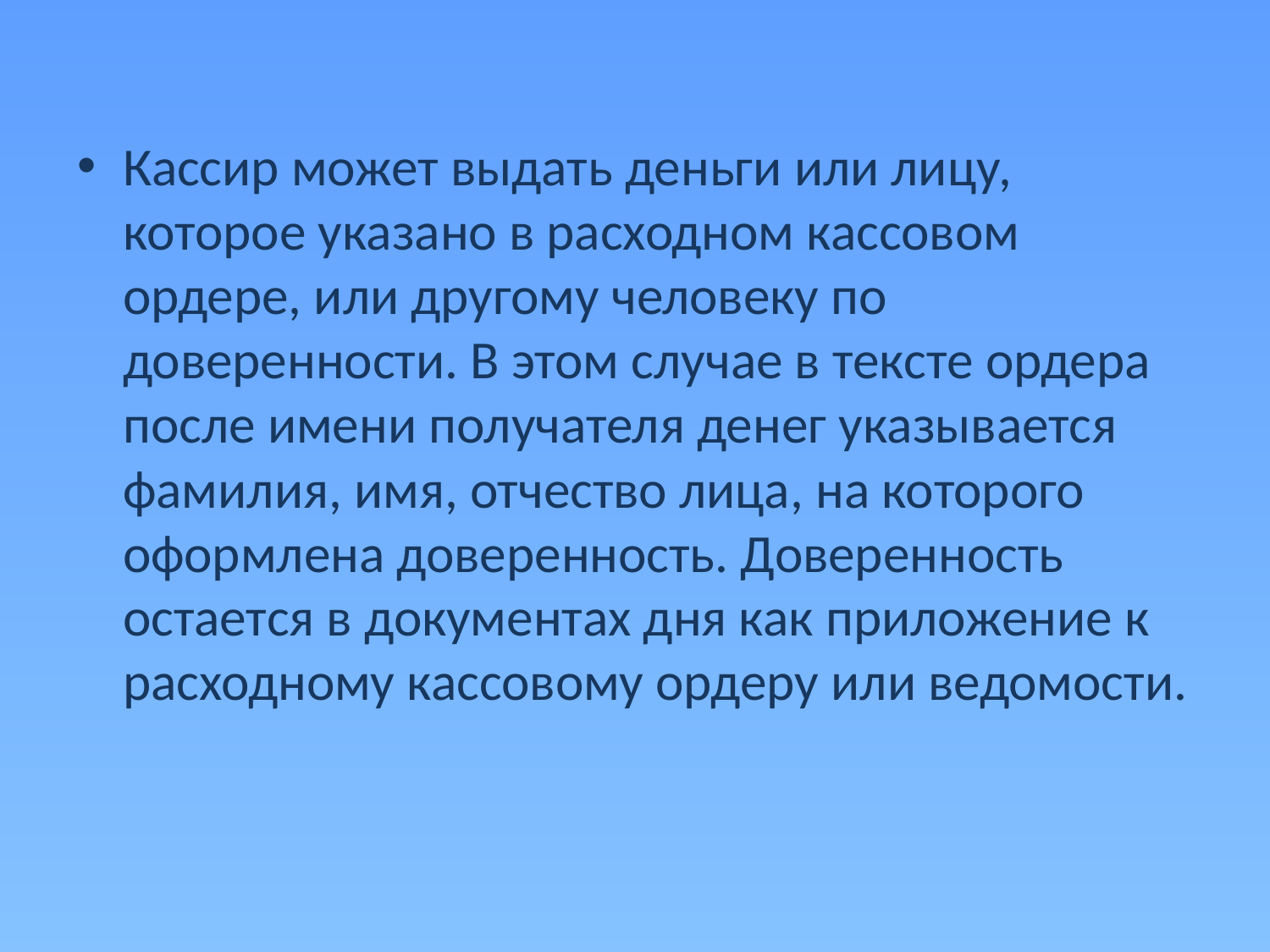

Кассир может выдать деньги или лицу, которое указано в расходном кассовом ордере, или другому человеку по доверенности. В этом случае в тексте ордера после имени получателя денег указывается фамилия, имя, отчество лица, на которого оформлена доверенность. Доверенность остается в документах дня как приложение к расходному кассовому ордеру или ведомости.